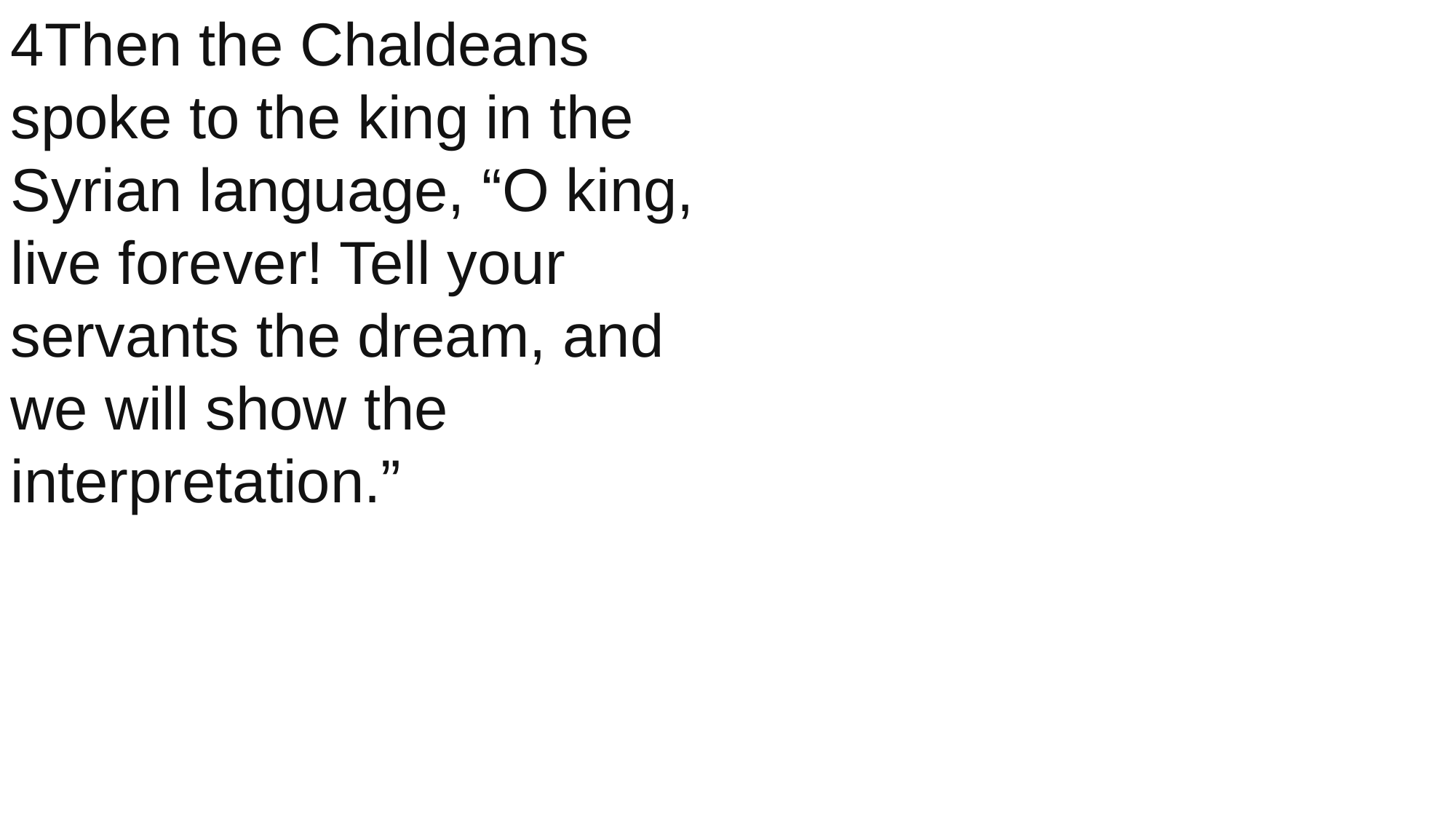

4Then the Chaldeans spoke to the king in the Syrian language, “O king, live forever! Tell your servants the dream, and we will show the interpretation.”
 John